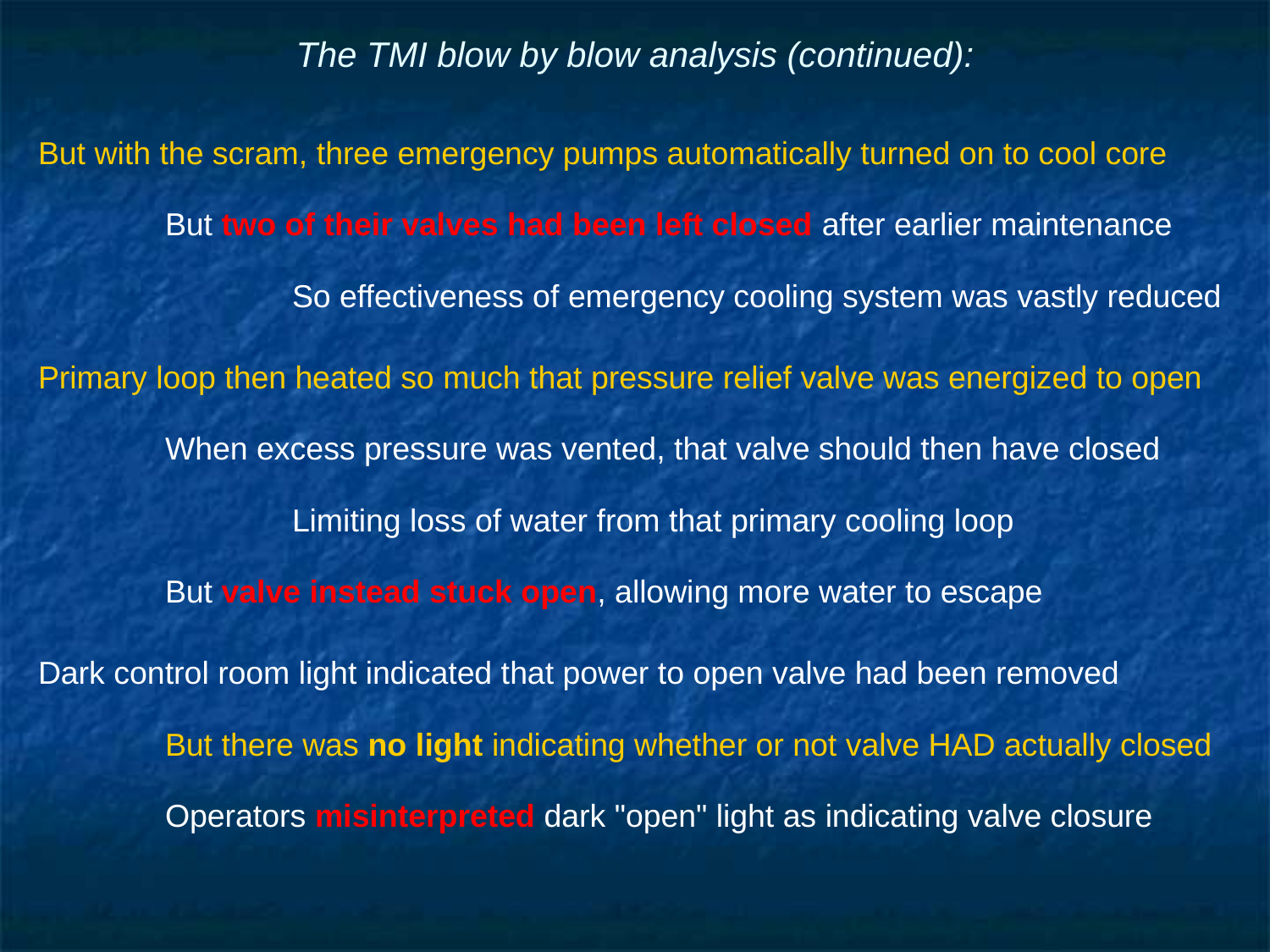

# The TMI blow by blow analysis (continued):
But with the scram, three emergency pumps automatically turned on to cool core

	But two of their valves had been left closed after earlier maintenance

		So effectiveness of emergency cooling system was vastly reduced

Primary loop then heated so much that pressure relief valve was energized to open

	When excess pressure was vented, that valve should then have closed

		Limiting loss of water from that primary cooling loop

	But valve instead stuck open, allowing more water to escape

Dark control room light indicated that power to open valve had been removed

	But there was no light indicating whether or not valve HAD actually closed

	Operators misinterpreted dark "open" light as indicating valve closure